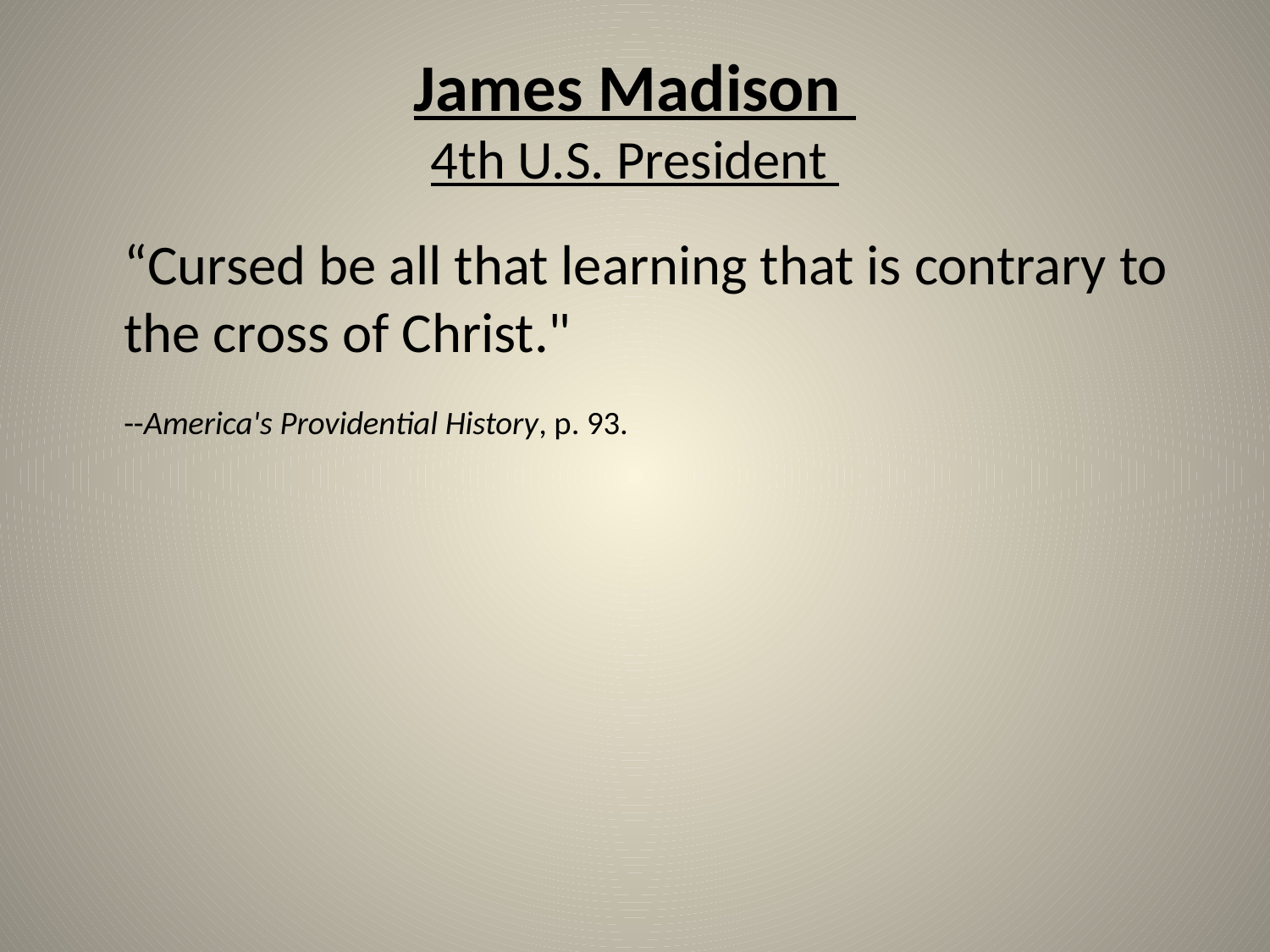

# James Madison 4th U.S. President
	“Cursed be all that learning that is contrary to the cross of Christ."
--America's Providential History, p. 93.